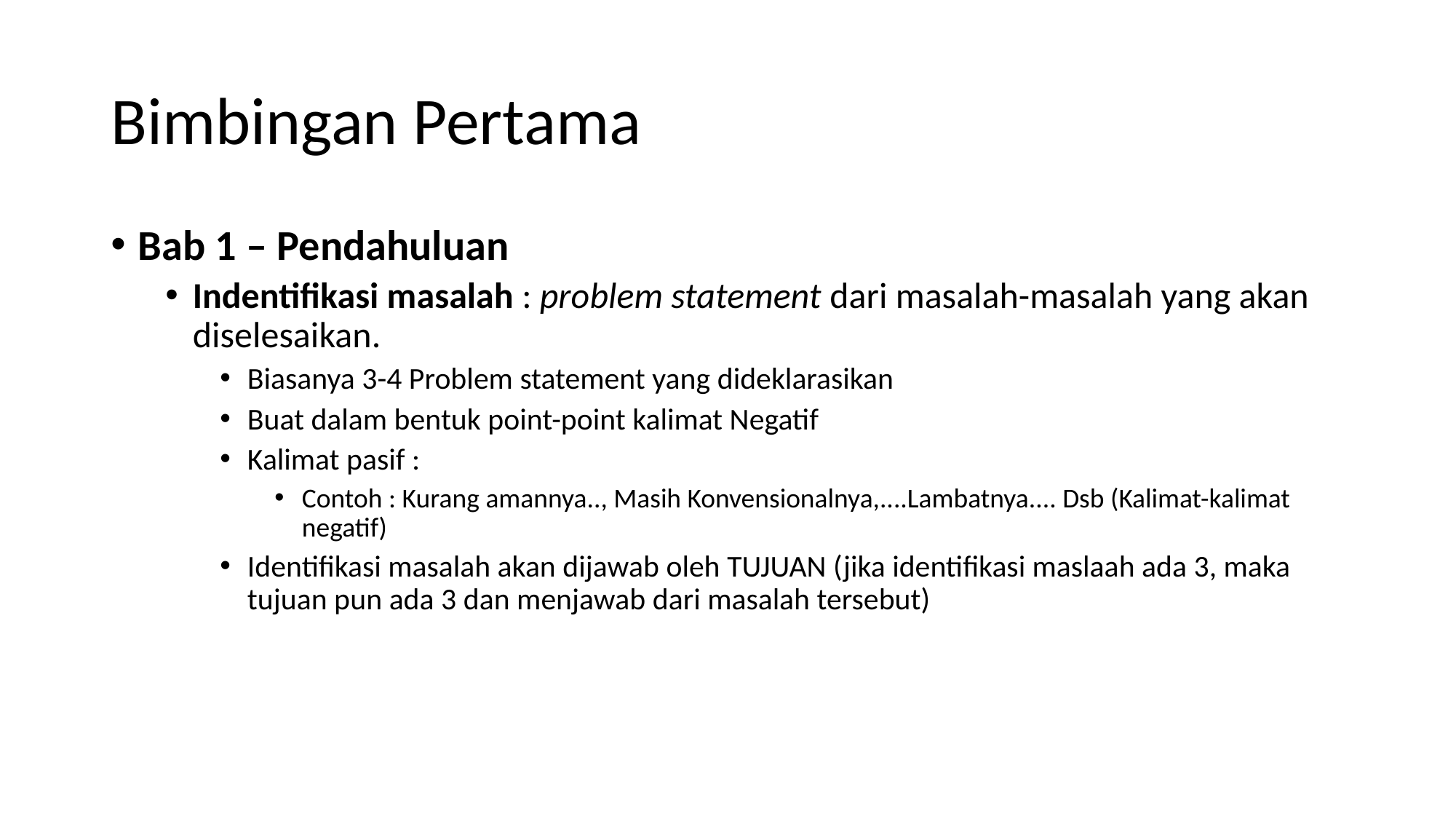

# Bimbingan Pertama
Bab 1 – Pendahuluan
Indentifikasi masalah : problem statement dari masalah-masalah yang akan diselesaikan.
Biasanya 3-4 Problem statement yang dideklarasikan
Buat dalam bentuk point-point kalimat Negatif
Kalimat pasif :
Contoh : Kurang amannya.., Masih Konvensionalnya,....Lambatnya.... Dsb (Kalimat-kalimat negatif)
Identifikasi masalah akan dijawab oleh TUJUAN (jika identifikasi maslaah ada 3, maka tujuan pun ada 3 dan menjawab dari masalah tersebut)